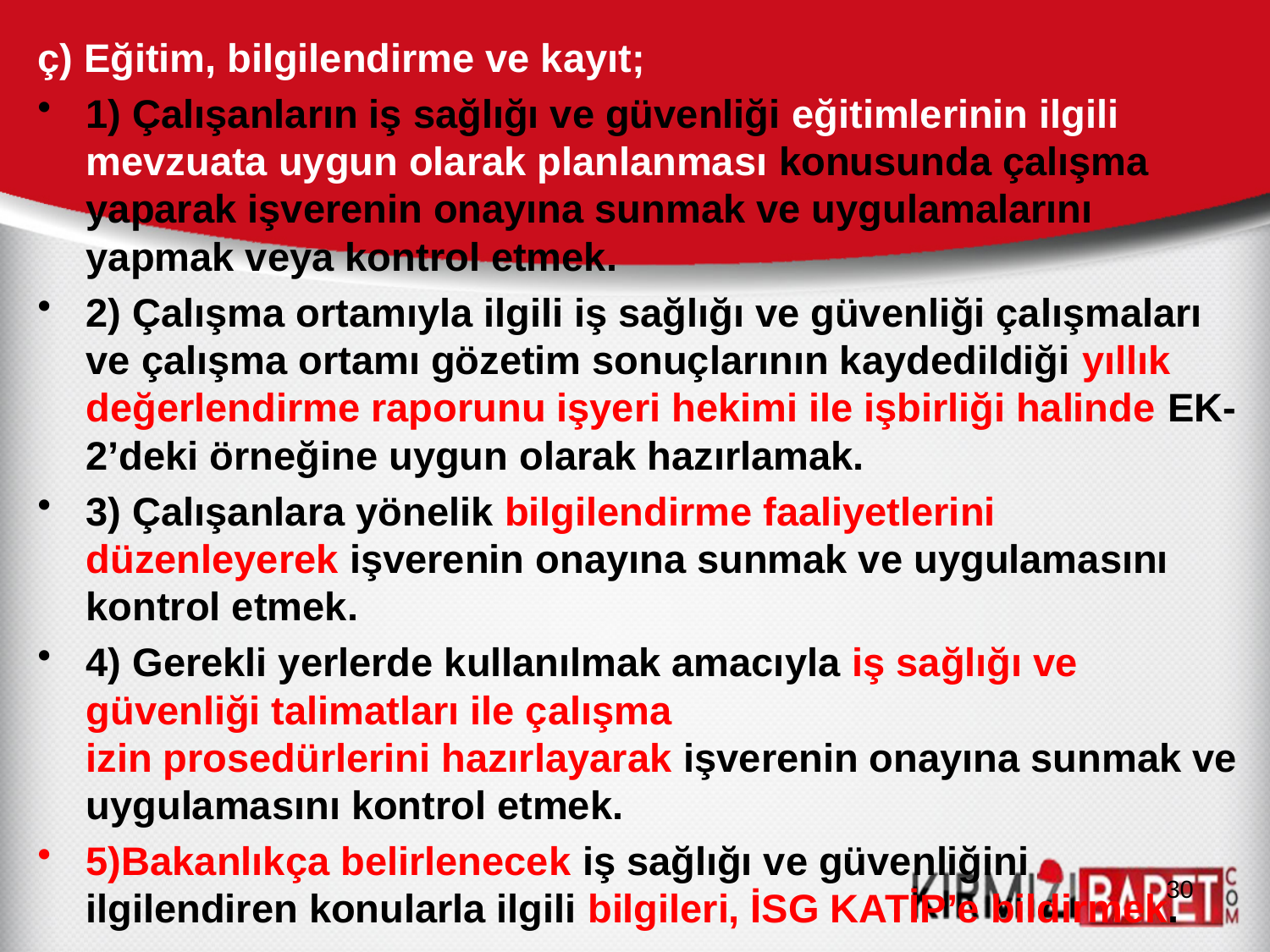

ç) Eğitim, bilgilendirme ve kayıt;
1) Çalışanların iş sağlığı ve güvenliği eğitimlerinin ilgili mevzuata uygun olarak planlanması konusunda çalışma yaparak işverenin onayına sunmak ve uygulamalarını yapmak veya kontrol etmek.
2) Çalışma ortamıyla ilgili iş sağlığı ve güvenliği çalışmaları ve çalışma ortamı gözetim sonuçlarının kaydedildiği yıllık değerlendirme raporunu işyeri hekimi ile işbirliği halinde EK-2’deki örneğine uygun olarak hazırlamak.
3) Çalışanlara yönelik bilgilendirme faaliyetlerini düzenleyerek işverenin onayına sunmak ve uygulamasını kontrol etmek.
4) Gerekli yerlerde kullanılmak amacıyla iş sağlığı ve güvenliği talimatları ile çalışma izin prosedürlerini hazırlayarak işverenin onayına sunmak ve uygulamasını kontrol etmek.
5)Bakanlıkça belirlenecek iş sağlığı ve güvenliğini ilgilendiren konularla ilgili bilgileri, İSG KATİP’e bildirmek.

30